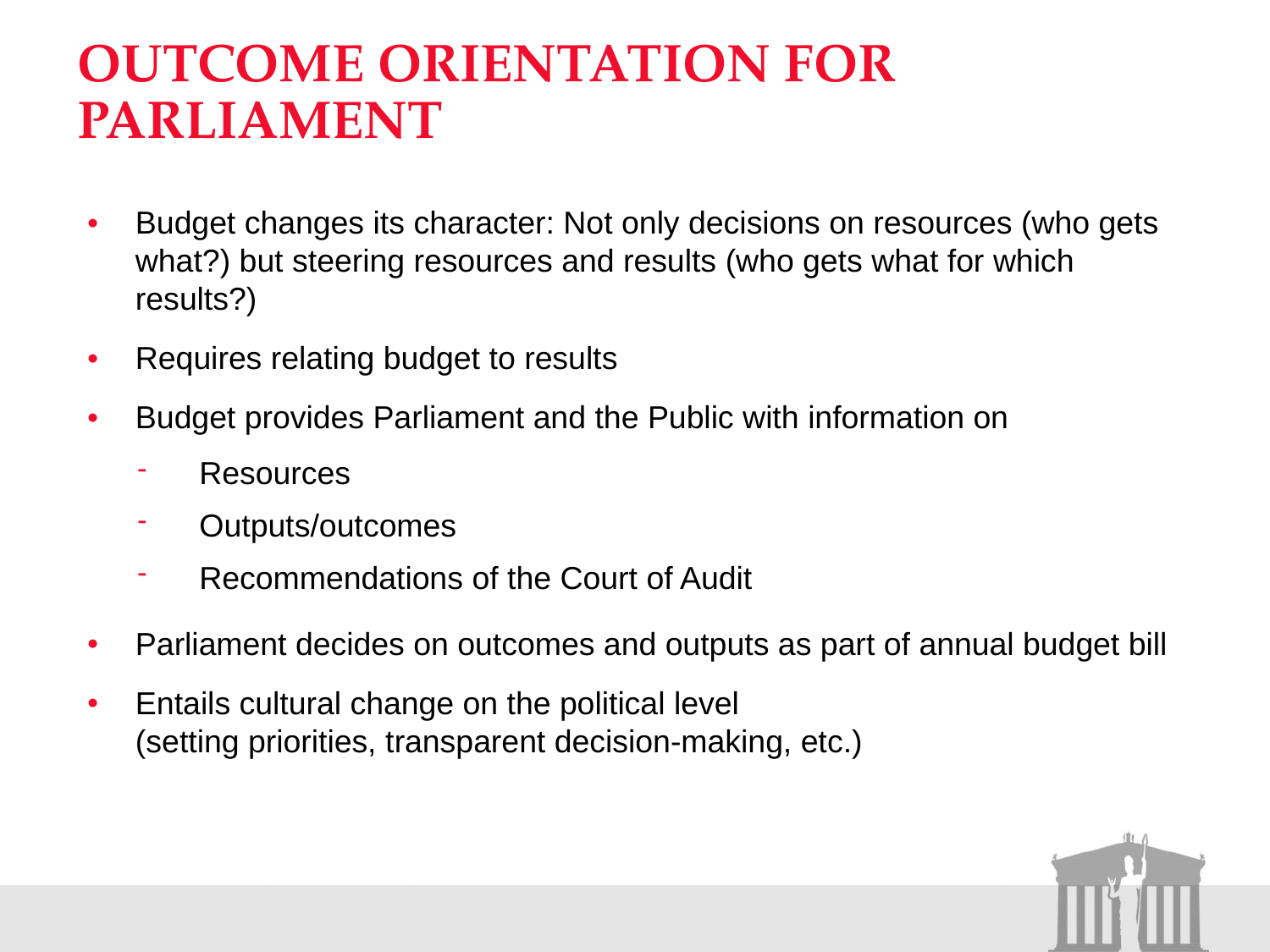

# Outcome orientation for Parliament
Budget changes its character: Not only decisions on resources (who gets what?) but steering resources and results (who gets what for which results?)
Requires relating budget to results
Budget provides Parliament and the Public with information on
Resources
Outputs/outcomes
Recommendations of the Court of Audit
Parliament decides on outcomes and outputs as part of annual budget bill
Entails cultural change on the political level
(setting priorities, transparent decision-making, etc.)